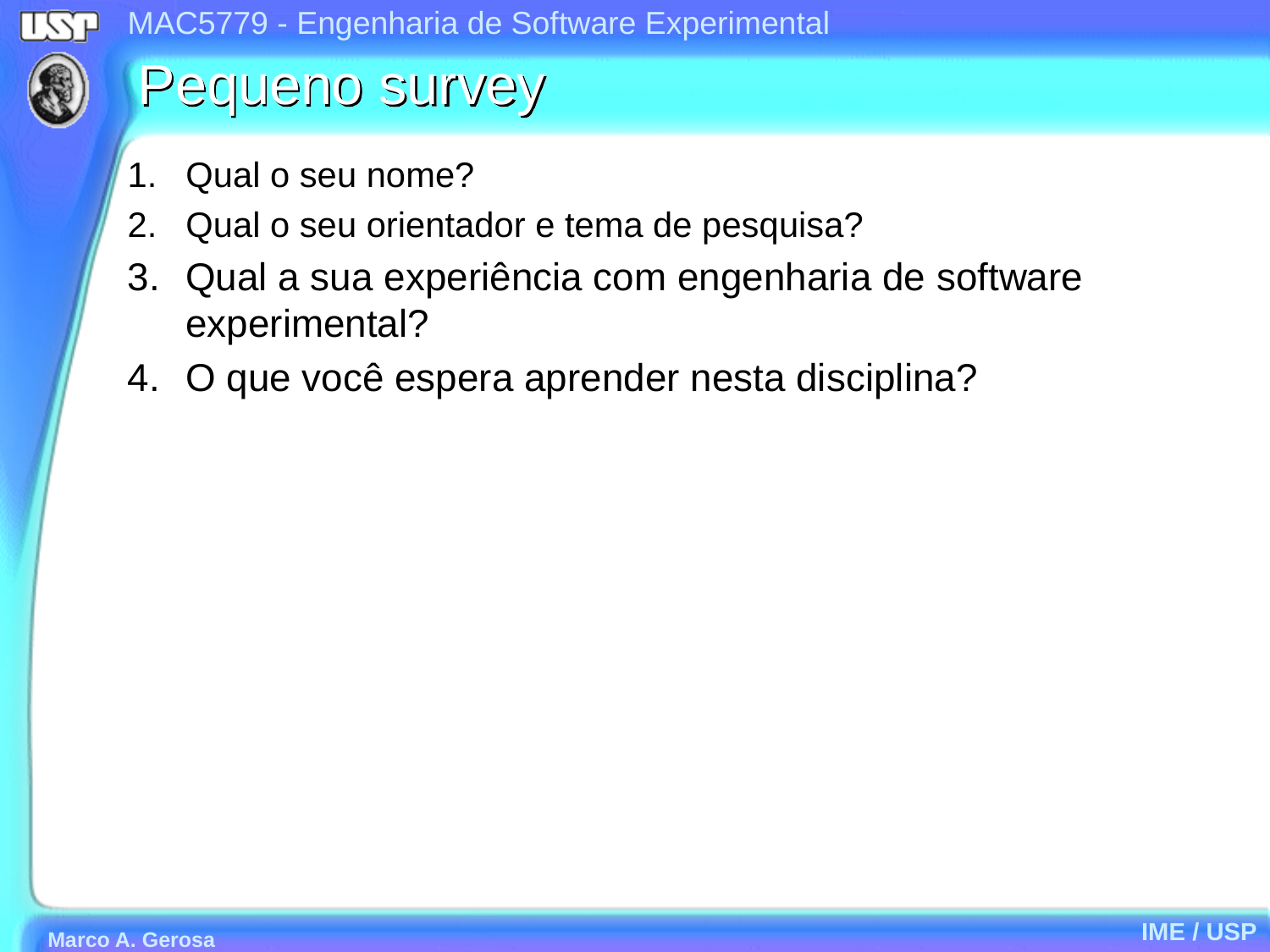

# Pequeno survey
Qual o seu nome?
Qual o seu orientador e tema de pesquisa?
Qual a sua experiência com engenharia de software experimental?
O que você espera aprender nesta disciplina?

IME / USP
Marco A. Gerosa